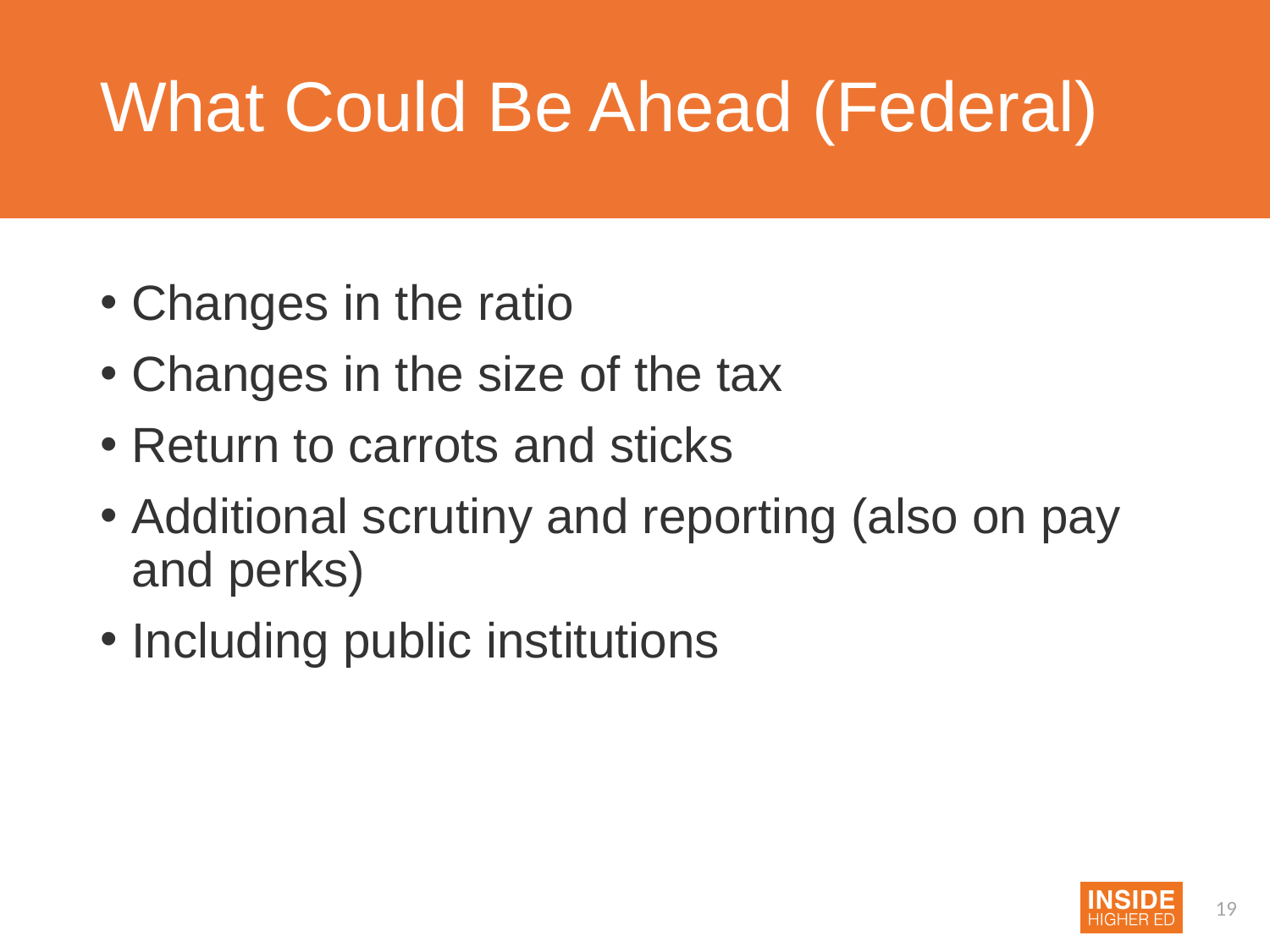

# What Could Be Ahead (Federal)
Changes in the ratio
Changes in the size of the tax
Return to carrots and sticks
Additional scrutiny and reporting (also on pay and perks)
Including public institutions